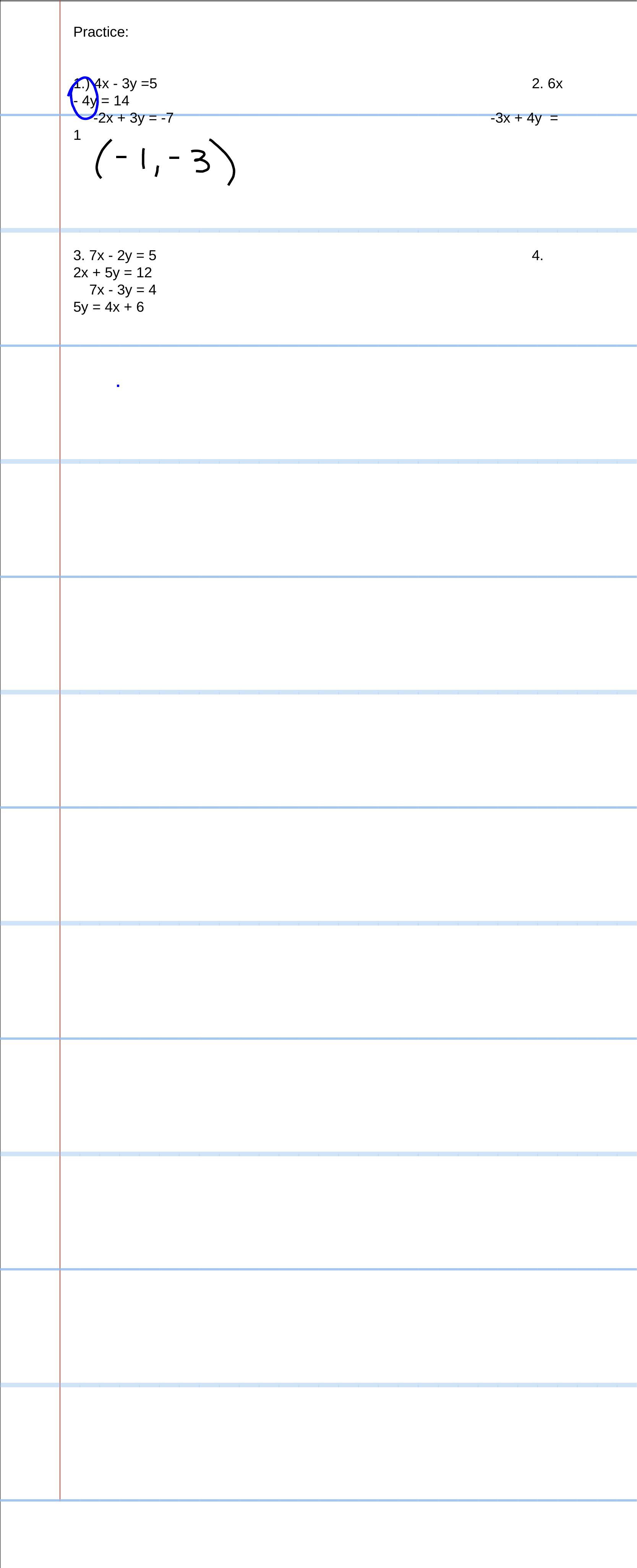

Practice:

1.) 4x - 3y =5							2. 6x - 4y = 14
     -2x + 3y = -7						    -3x + 4y  = 1

3. 7x - 2y = 5							4.  2x + 5y = 12
    7x - 3y = 4							     5y = 4x + 6